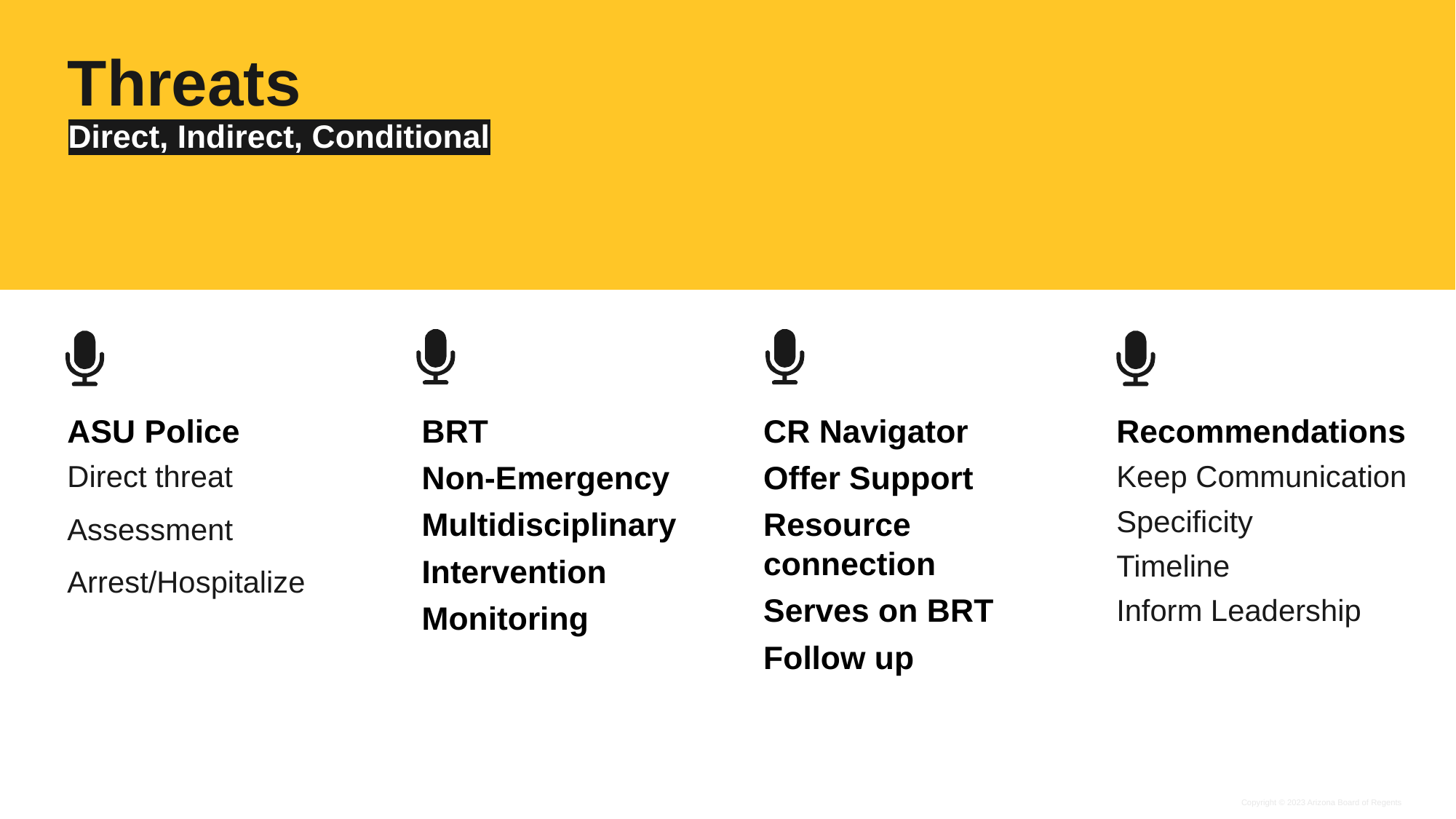

# Threats
Direct, Indirect, Conditional

ASU Police
Direct threat
Assessment
Arrest/Hospitalize
BRT
Non-Emergency
Multidisciplinary
Intervention
Monitoring
CR Navigator
Offer Support
Resource connection
Serves on BRT
Follow up

Recommendations
Keep Communication
Specificity
Timeline
Inform Leadership